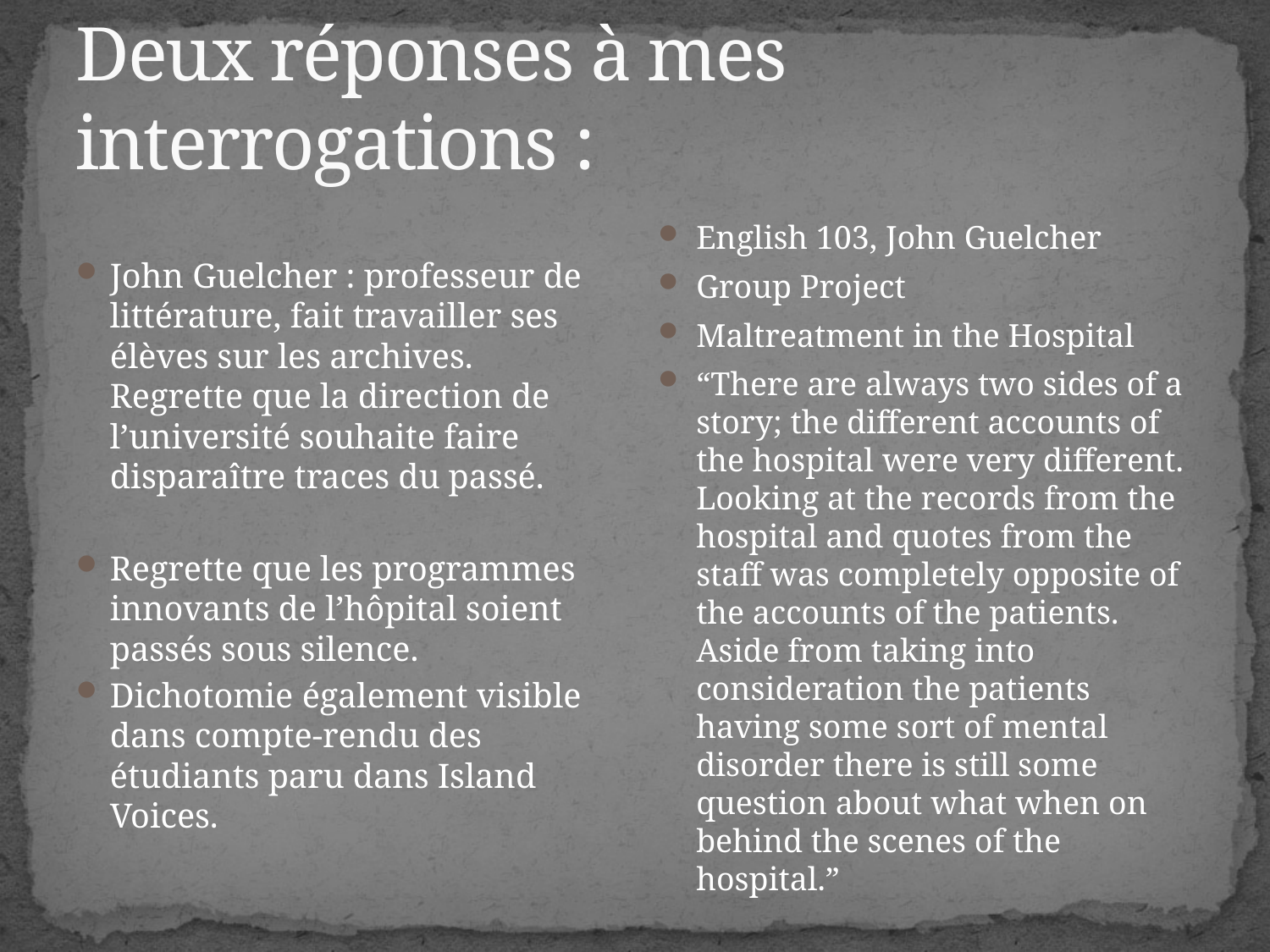

# Deux réponses à mes interrogations :

John Guelcher : professeur de littérature, fait travailler ses élèves sur les archives. Regrette que la direction de l’université souhaite faire disparaître traces du passé.

Regrette que les programmes innovants de l’hôpital soient passés sous silence.
Dichotomie également visible dans compte-rendu des étudiants paru dans Island Voices.
English 103, John Guelcher
Group Project
Maltreatment in the Hospital
“There are always two sides of a story; the different accounts of the hospital were very different. Looking at the records from the hospital and quotes from the staff was completely opposite of the accounts of the patients. Aside from taking into consideration the patients having some sort of mental disorder there is still some question about what when on behind the scenes of the hospital.”

Jessica Waddell, Brooke Scism, Whitney Gradillas, Nick Avina, Amy Bujanda

English 103

John Guelcher

Group Project

Maltreatment in the Hospital

There are always two sides of a story; the different accounts of the hospital were very dif-

ferent. Looking at the records from the hospital and quotes from the staff was completely oppo-

site of the accounts of the patients. Aside from taking into consideration the patients having

some sort of mental disorder there is still some question about what when on behind the scenes

of the hospital. In 1969, The Lanterman Petris Short Act went into effect at Camarillo State

Hospital (Hume). The new law required an automatic judicial review of every decision to hospi-

talize a person involuntarily beyond a very limited time. Many state agencies encouraged out-

side placement of individuals under the Penal Code. This led levels of care of services at state

hospitals to decrease, while costs of care increased (Hume). After several cases of maltreatment

within the hospital there was an investigation by the grand jury which led to the trial in 1976.

Maltreatment in the ward went on continually throughout the years but finally was no-

ticed in the late 1960’s and early 1970’s. In November of 1973, there was a trial about a death of

a patient, Alice Smith in 1967. Mrs. Smith had seemed to be having trouble breathing, yet the

doctor had taken no action (Hume). Later her autopsy showed that she had died from terminal

bronchial pneumonia caused by heart failure (Hume). Another case is that of the ex-actress Della

Shaw, who was illegally committed to the Camarillo State Mental Hospital after a trial over be-

ing charged with disturbing the peace. During the eight months that she was in the hospital, she

went from 124 pounds to 97 pounds and endured numerous shock treatments before finally being

CSUCI, 1 University Dr., Camarillo, CA 93012 • English Program • http://english.csuci.edu/program/IId.htm

Island Voices

78

set free again.